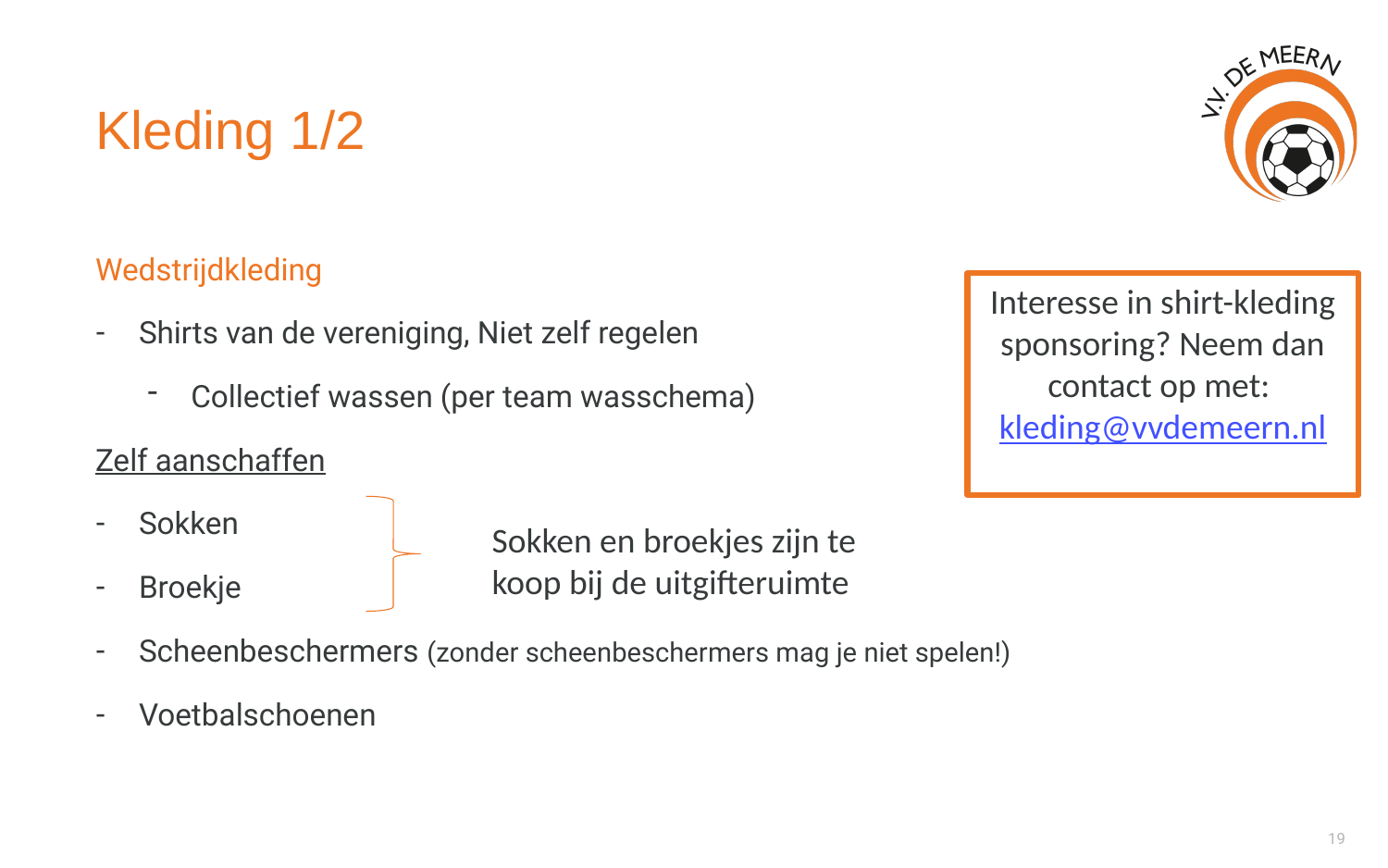

# Kleding 1/2
Wedstrijdkleding
Shirts van de vereniging, Niet zelf regelen
Collectief wassen (per team wasschema)
Zelf aanschaffen
Sokken
Broekje
Scheenbeschermers (zonder scheenbeschermers mag je niet spelen!)
Voetbalschoenen

Interesse in shirt-kleding sponsoring? Neem dan contact op met: kleding@vvdemeern.nl

Sokken en broekjes zijn te koop bij de uitgifteruimte

19